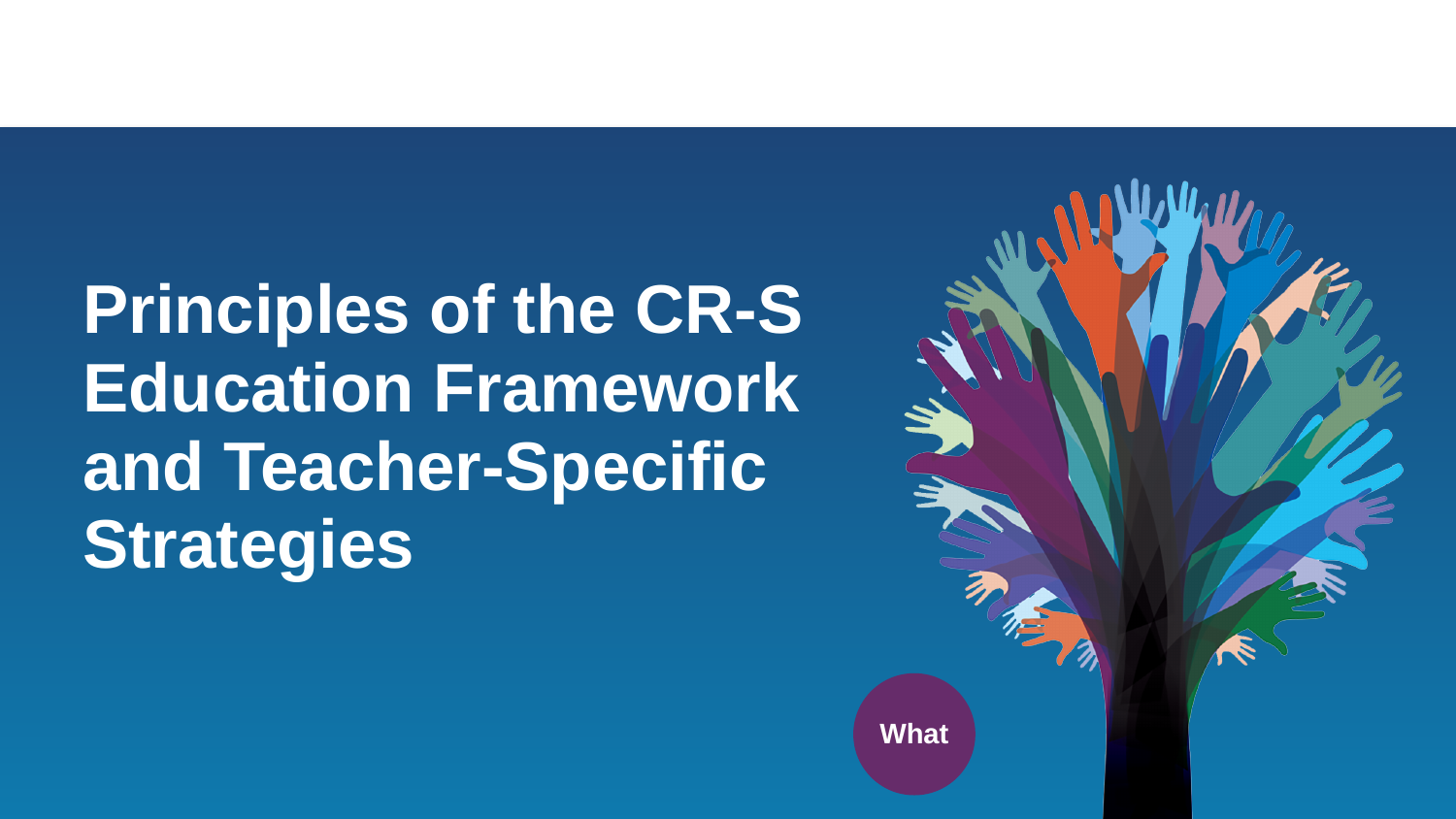

# Principles of the CR-S Education Framework and Teacher-Specific Strategies
What